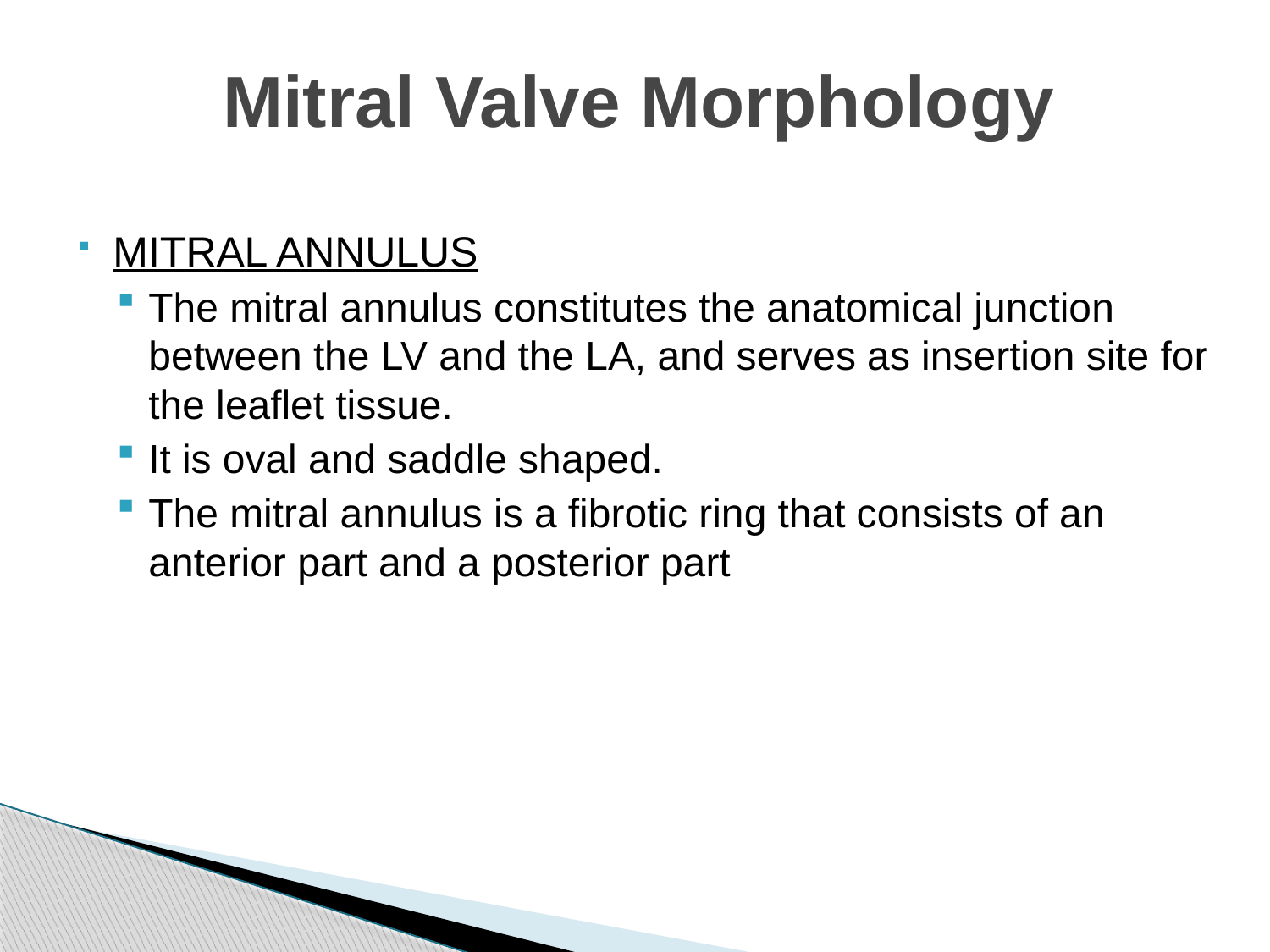

# Mitral Valve Morphology
MITRAL ANNULUS
The mitral annulus constitutes the anatomical junction between the LV and the LA, and serves as insertion site for the leaflet tissue.
It is oval and saddle shaped.
The mitral annulus is a fibrotic ring that consists of an anterior part and a posterior part